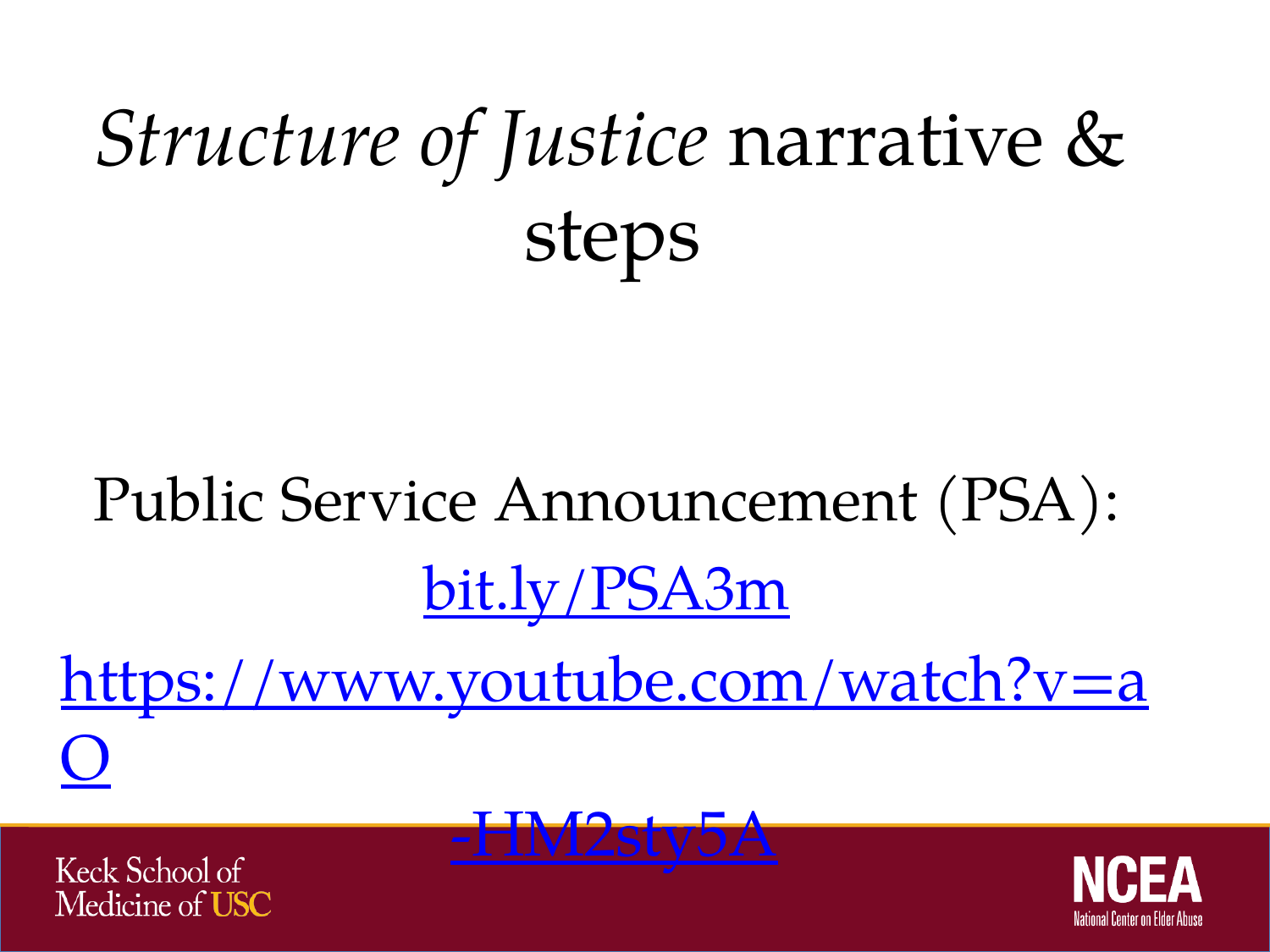

# Structure of Justice narrative & steps
Public Service Announcement (PSA): bit.ly/PSA3m https://www.youtube.com/watch?v=aO
-HM2sty5A